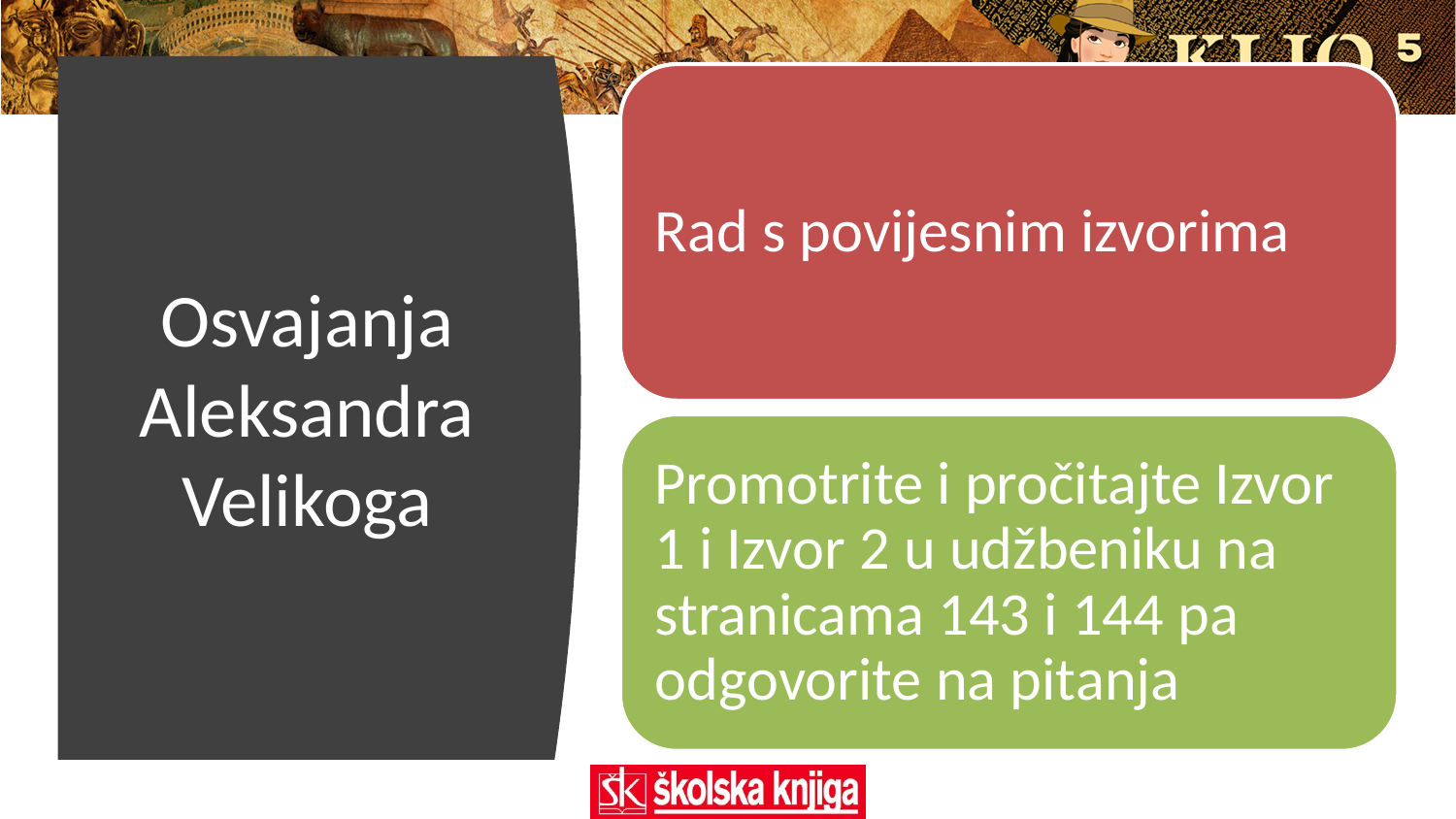

Rad s povijesnim izvorima
Promotrite i pročitajte Izvor 1 i Izvor 2 u udžbeniku na stranicama 143 i 144 pa odgovorite na pitanja
# Osvajanja Aleksandra Velikoga